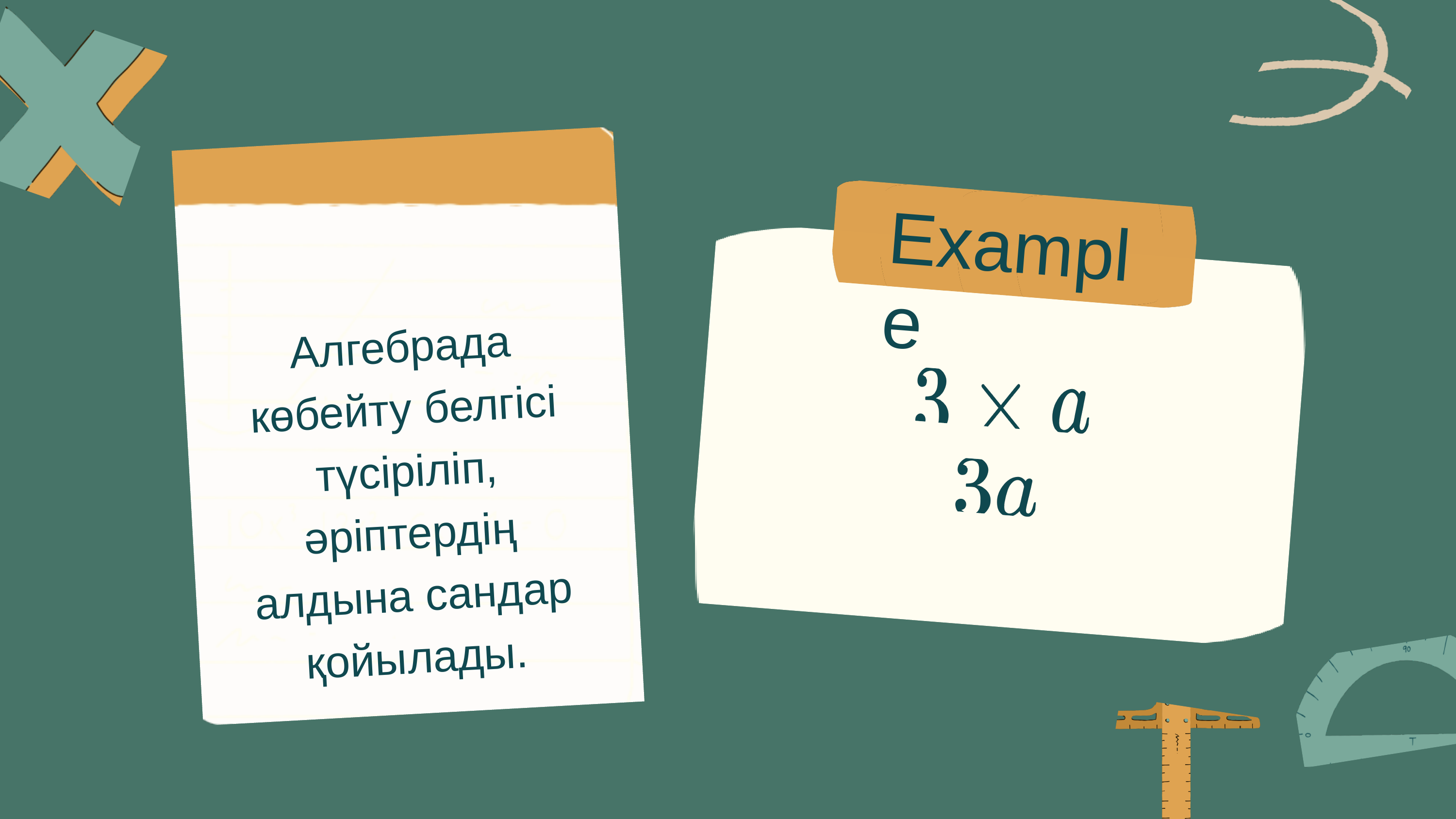

Example
Алгебрада көбейту белгісі түсіріліп, әріптердің алдына сандар қойылады.